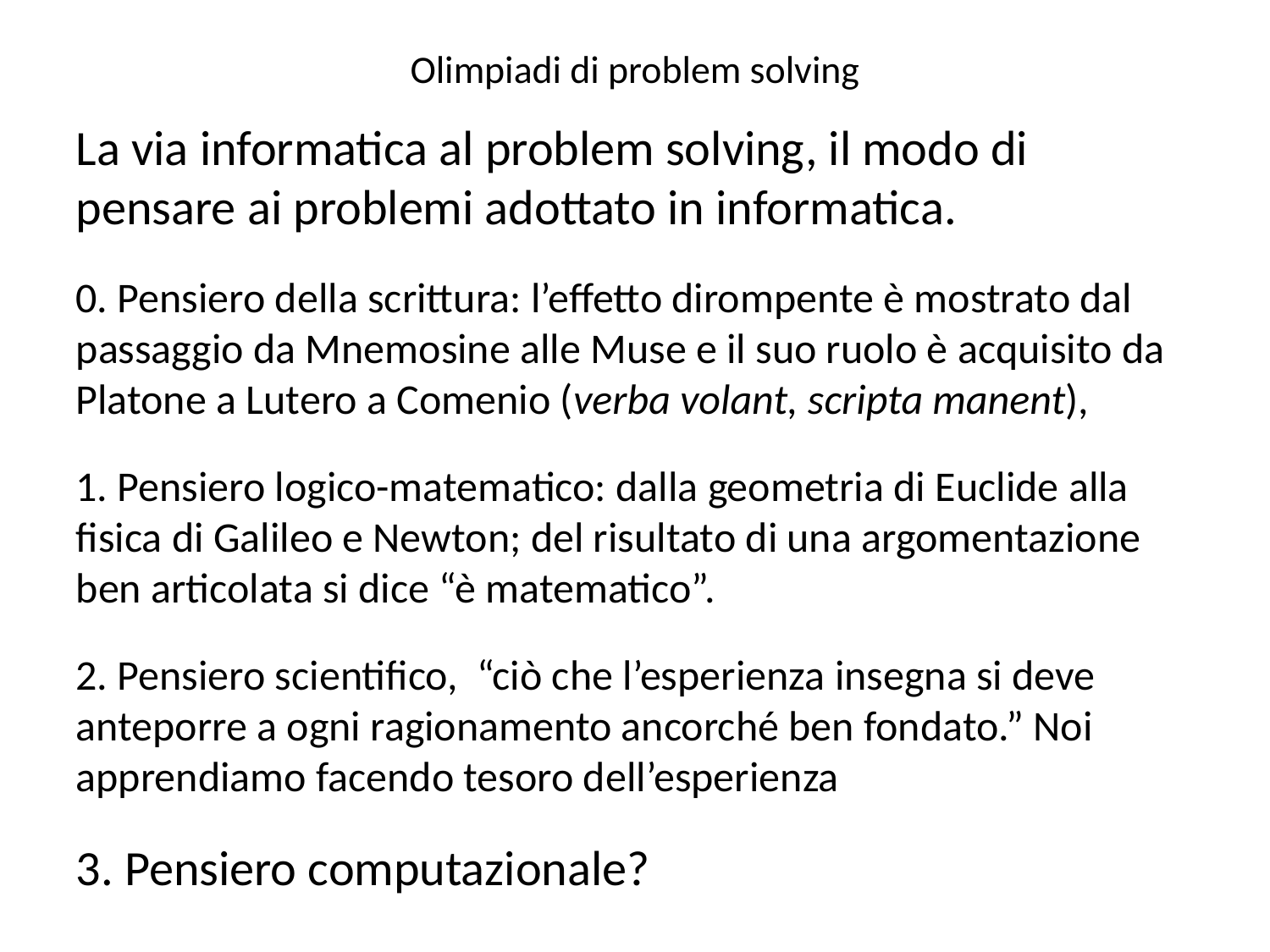

Olimpiadi di problem solving
La via informatica al problem solving, il modo di pensare ai problemi adottato in informatica.
0. Pensiero della scrittura: l’effetto dirompente è mostrato dal passaggio da Mnemosine alle Muse e il suo ruolo è acquisito da Platone a Lutero a Comenio (verba volant, scripta manent),
1. Pensiero logico-matematico: dalla geometria di Euclide alla fisica di Galileo e Newton; del risultato di una argomentazione ben articolata si dice “è matematico”.
2. Pensiero scientifico,  “ciò che l’esperienza insegna si deve anteporre a ogni ragionamento ancorché ben fondato.” Noi apprendiamo facendo tesoro dell’esperienza
3. Pensiero computazionale?